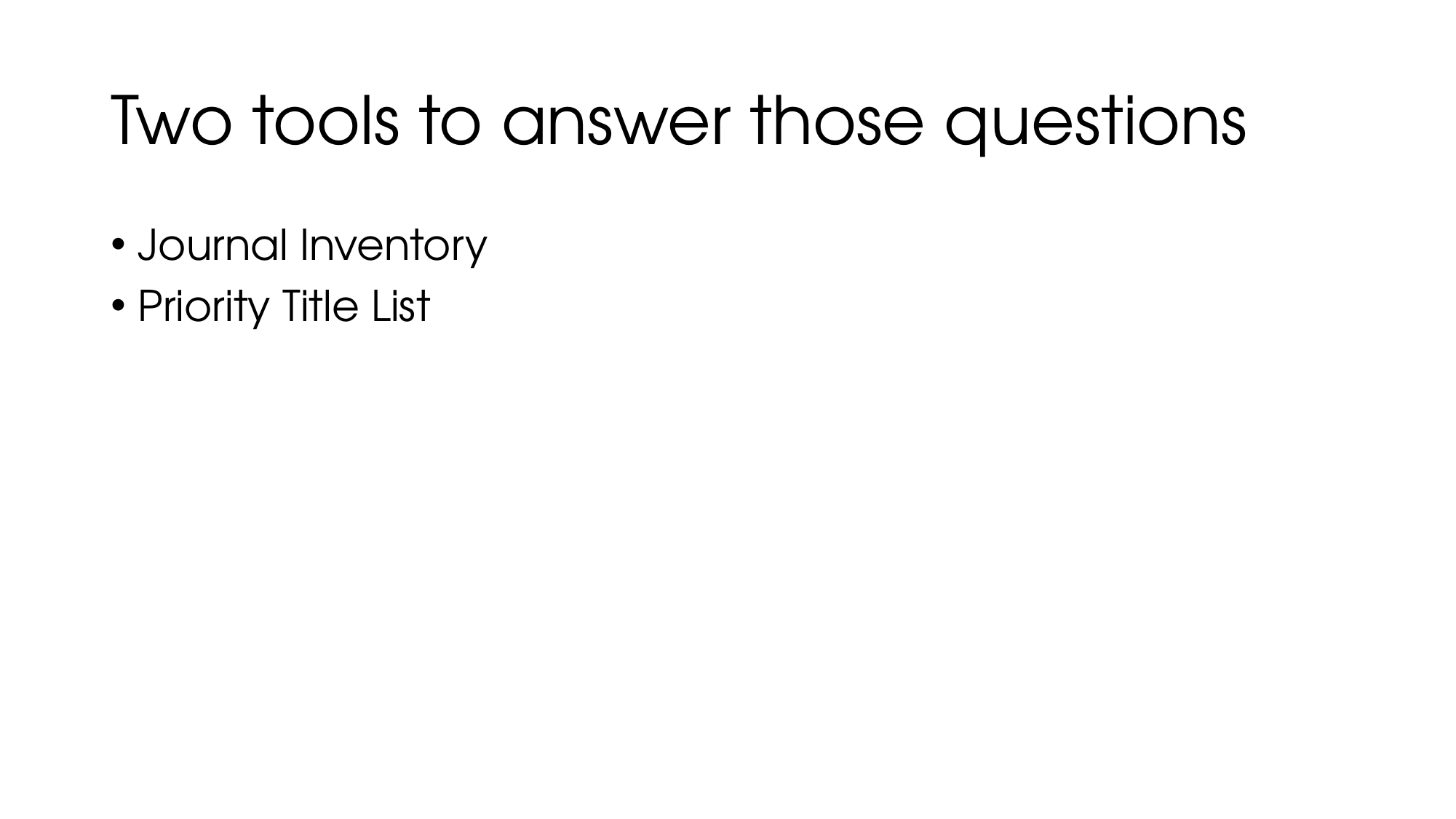

# Two tools to answer those questions
Journal Inventory
Priority Title List